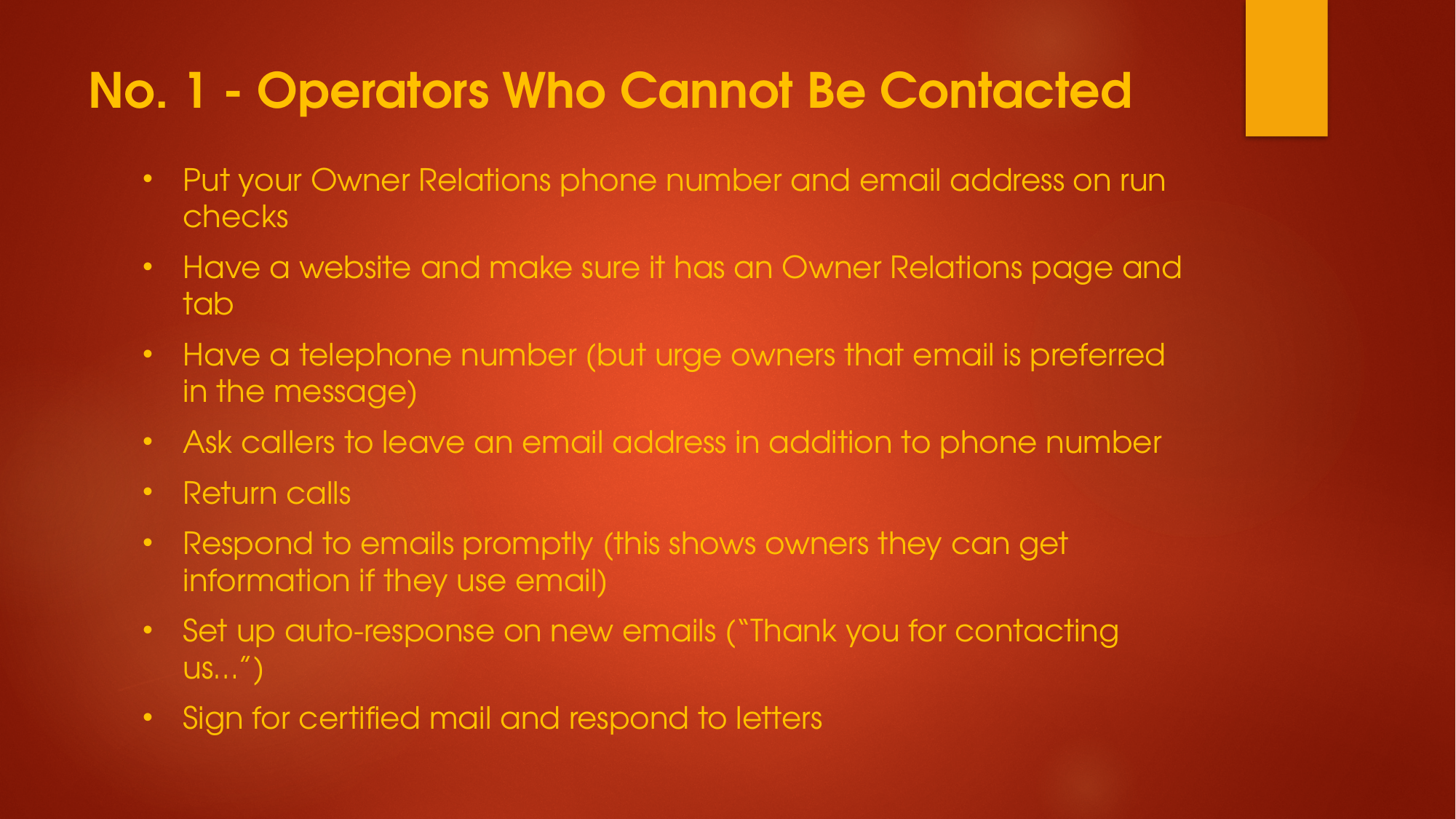

# No. 1 - Operators Who Cannot Be Contacted
Put your Owner Relations phone number and email address on run checks
Have a website and make sure it has an Owner Relations page and tab
Have a telephone number (but urge owners that email is preferred in the message)
Ask callers to leave an email address in addition to phone number
Return calls
Respond to emails promptly (this shows owners they can get information if they use email)
Set up auto-response on new emails (“Thank you for contacting us…”)
Sign for certified mail and respond to letters